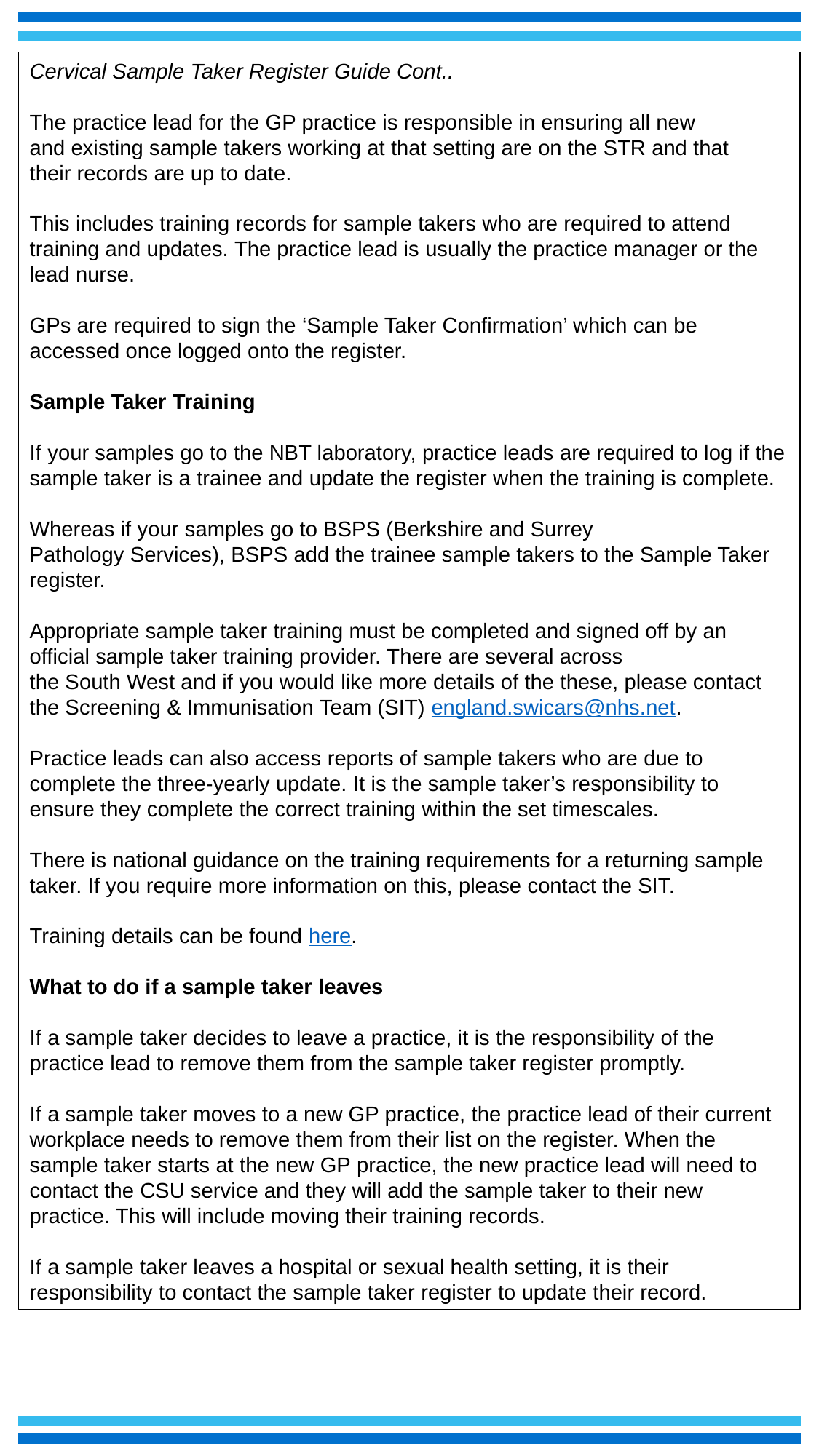

Cervical Sample Taker Register Guide Cont..

The practice lead for the GP practice is responsible in ensuring all new and existing sample takers working at that setting are on the STR and that their records are up to date.
This includes training records for sample takers who are required to attend training and updates. The practice lead is usually the practice manager or the lead nurse.
GPs are required to sign the ‘Sample Taker Confirmation’ which can be accessed once logged onto the register.

Sample Taker Training

If your samples go to the NBT laboratory, practice leads are required to log if the sample taker is a trainee and update the register when the training is complete.

Whereas if your samples go to BSPS (Berkshire and Surrey Pathology Services), BSPS add the trainee sample takers to the Sample Taker register.

Appropriate sample taker training must be completed and signed off by an official sample taker training provider. There are several across the South West and if you would like more details of the these, please contact the Screening & Immunisation Team (SIT) england.swicars@nhs.net.

Practice leads can also access reports of sample takers who are due to complete the three-yearly update. It is the sample taker’s responsibility to ensure they complete the correct training within the set timescales.

There is national guidance on the training requirements for a returning sample taker. If you require more information on this, please contact the SIT.

Training details can be found here.

What to do if a sample taker leaves
If a sample taker decides to leave a practice, it is the responsibility of the practice lead to remove them from the sample taker register promptly.

If a sample taker moves to a new GP practice, the practice lead of their current workplace needs to remove them from their list on the register. When the sample taker starts at the new GP practice, the new practice lead will need to contact the CSU service and they will add the sample taker to their new practice. This will include moving their training records.

If a sample taker leaves a hospital or sexual health setting, it is their responsibility to contact the sample taker register to update their record.